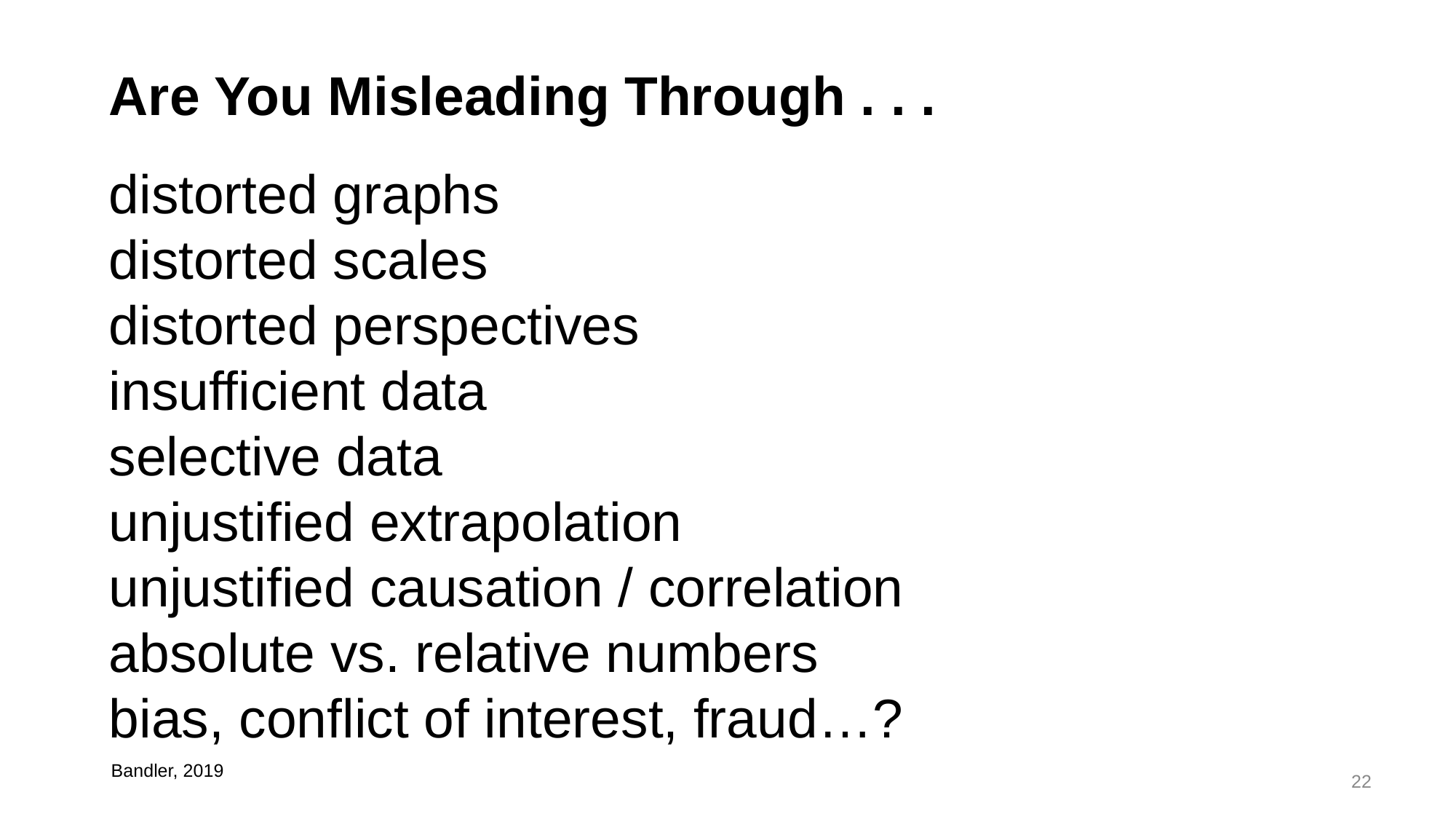

Are You Misleading Through . . .

distorted graphs
distorted scales
distorted perspectives
insufficient data
selective data
unjustified extrapolation
unjustified causation / correlation
absolute vs. relative numbers
bias, conflict of interest, fraud…?
Bandler, 2019
22